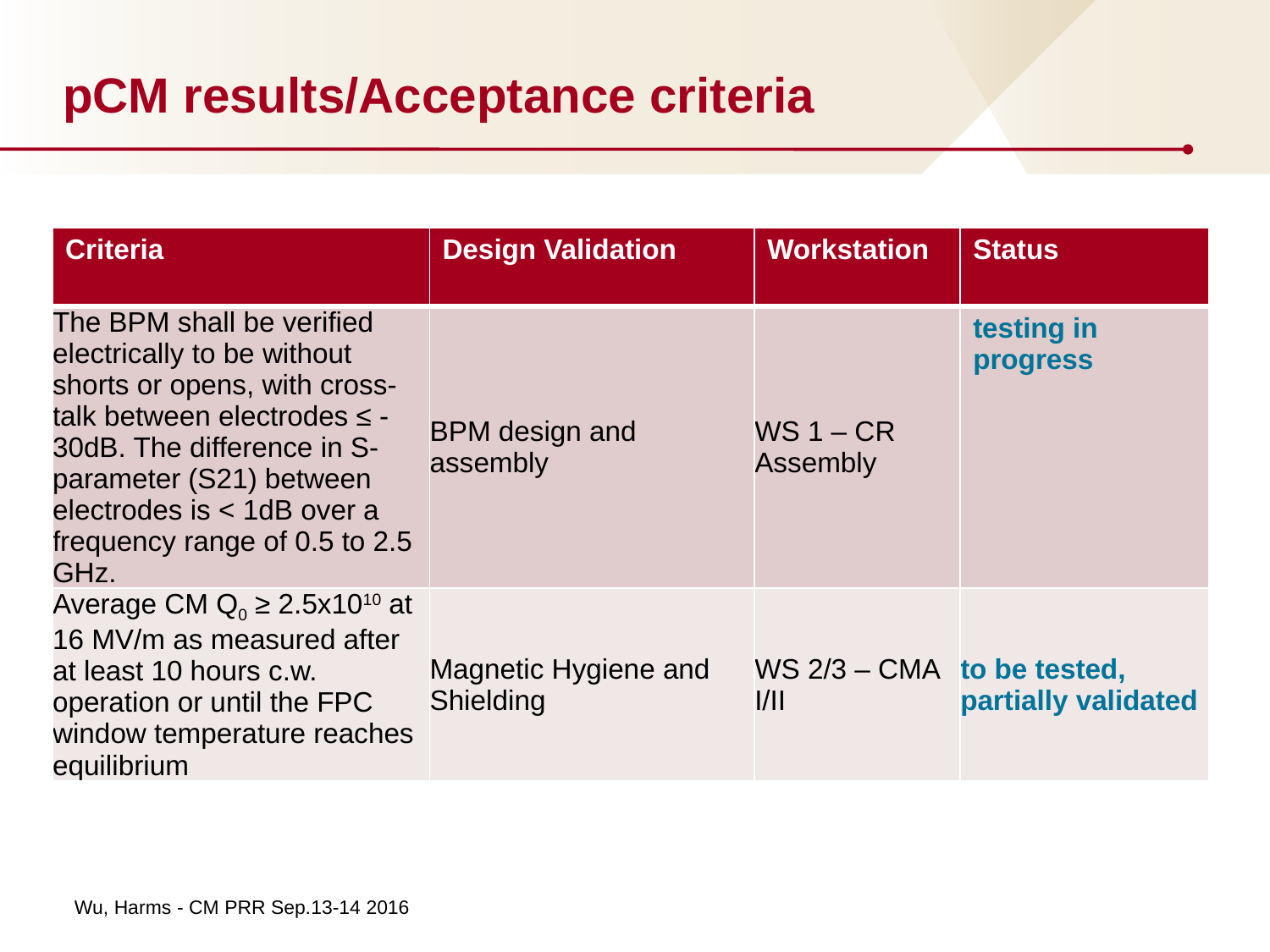

# pCM results/Acceptance criteria
| Criteria | Design Validation | Workstation | Status |
| --- | --- | --- | --- |
| The BPM shall be verified electrically to be without shorts or opens, with cross-talk between electrodes ≤ -30dB. The difference in S-parameter (S21) between electrodes is < 1dB over a frequency range of 0.5 to 2.5 GHz. | BPM design and assembly | WS 1 – CR Assembly | testing in progress |
| Average CM Q0 ≥ 2.5x1010 at 16 MV/m as measured after at least 10 hours c.w. operation or until the FPC window temperature reaches equilibrium | Magnetic Hygiene and Shielding | WS 2/3 – CMA I/II | to be tested, partially validated |
Wu, Harms - CM PRR Sep.13-14 2016